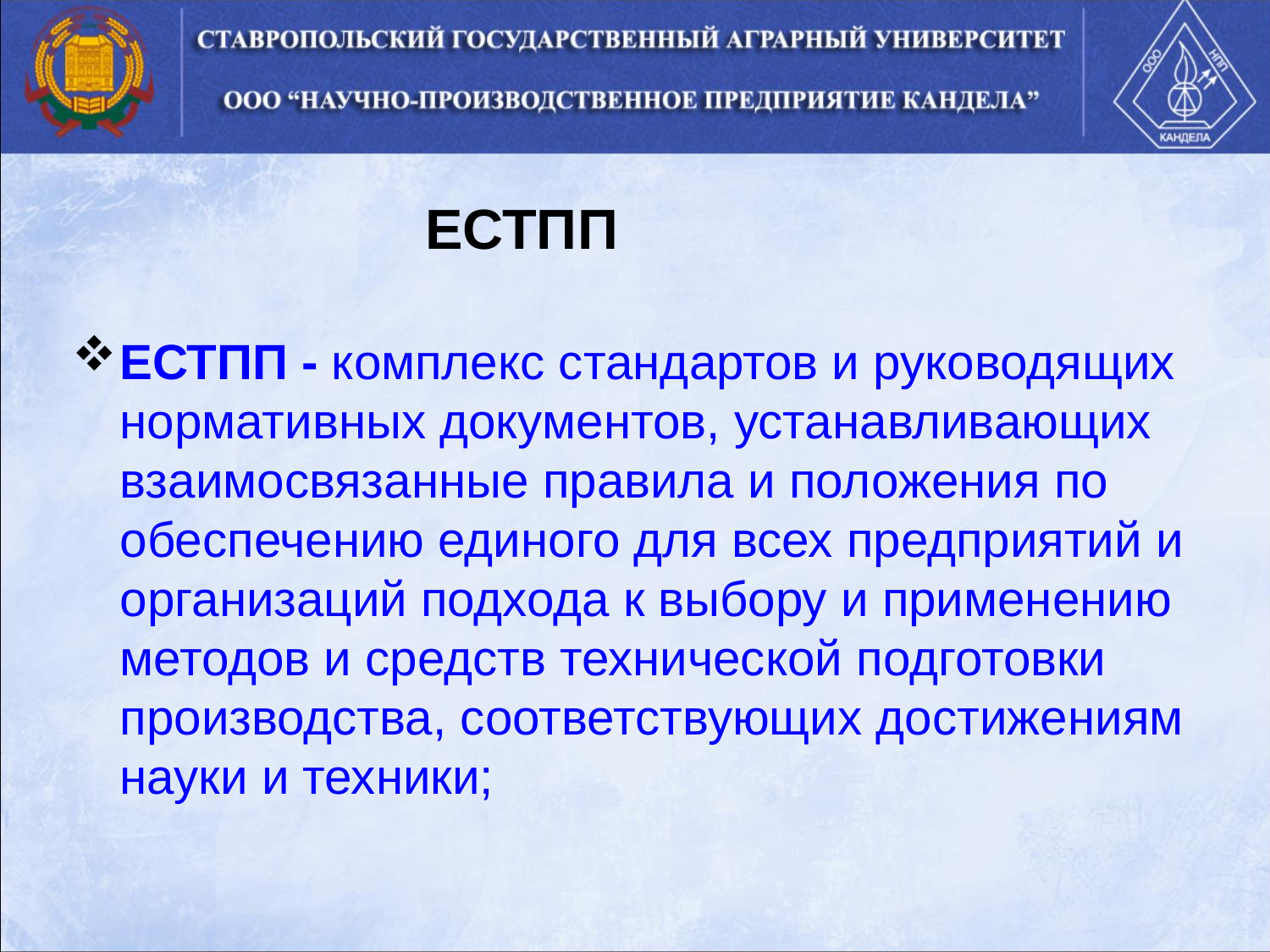

# ЕСТПП
ЕСТПП - комплекс стандартов и руководящих нормативных документов, устанавливающих взаимосвязанные правила и положения по обеспечению единого для всех предприятий и организаций подхода к выбору и применению методов и средств технической подготовки производства, соответствующих достижениям науки и техники;